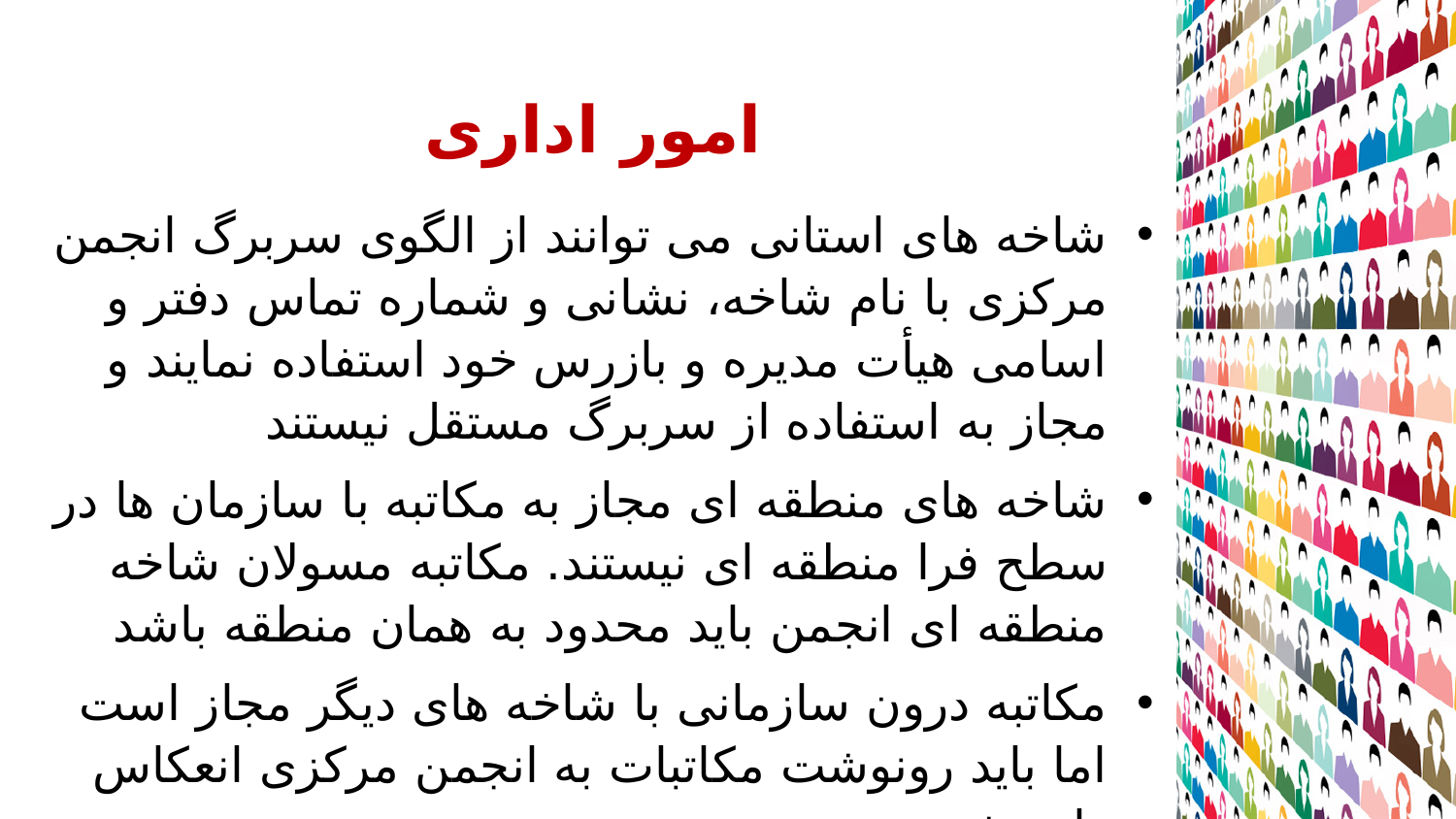

# امور اداری
شاخه های استانی می توانند از الگوی سربرگ انجمن مرکزی با نام شاخه، نشانی و شماره تماس دفتر و اسامی هیأت مدیره و بازرس خود استفاده نمایند و مجاز به استفاده از سربرگ مستقل نیستند
شاخه های منطقه ای مجاز به مکاتبه با سازمان ها در سطح فرا منطقه ای نیستند. مکاتبه مسولان شاخه منطقه ای انجمن باید محدود به همان منطقه باشد
مکاتبه درون سازمانی با شاخه های دیگر مجاز است اما باید رونوشت مکاتبات به انجمن مرکزی انعکاس داده شود